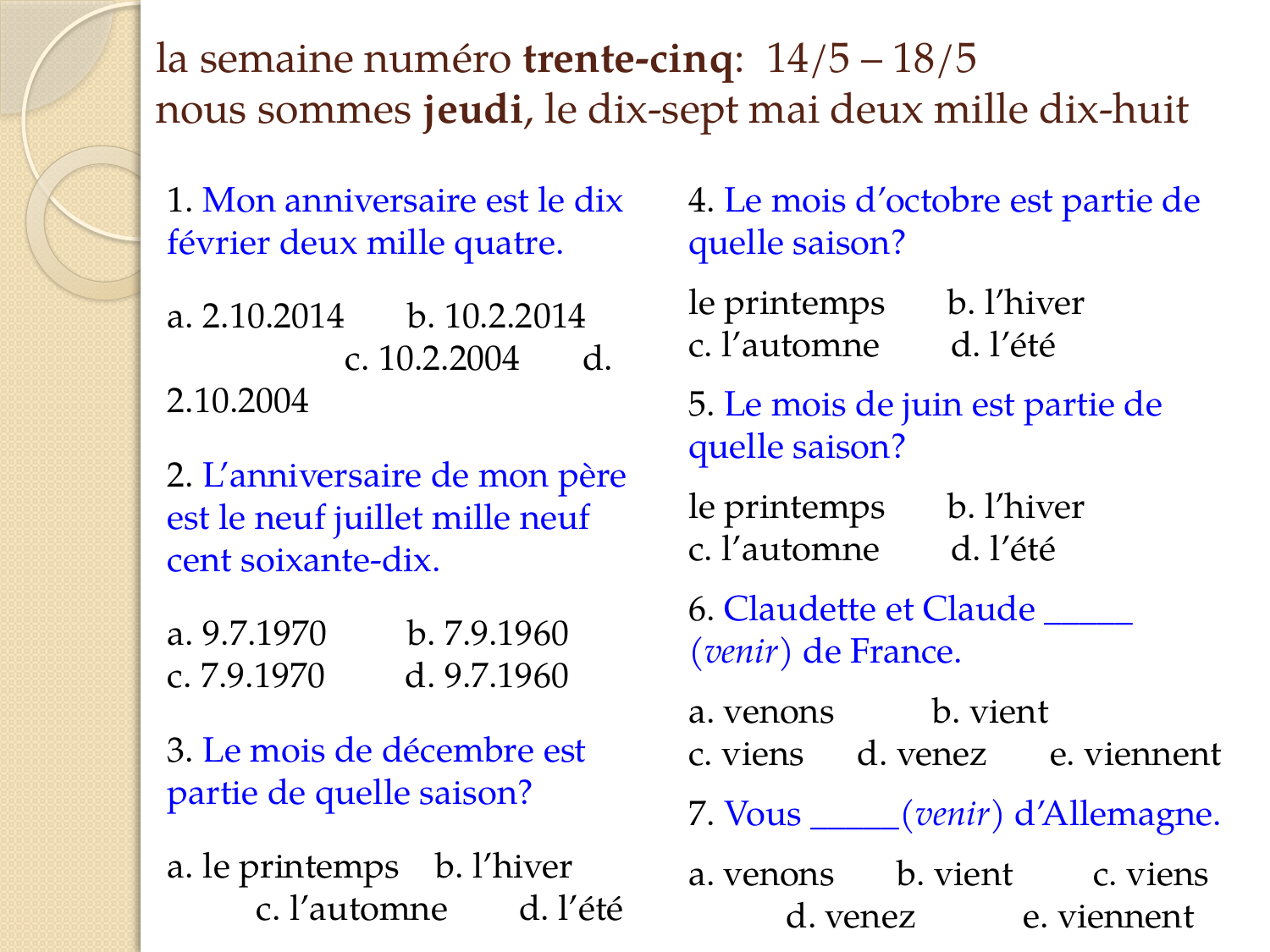

# la semaine numéro trente-cinq:  14/5 – 18/5 nous sommes jeudi, le dix-sept mai deux mille dix-huit
1. Mon anniversaire est le dix février deux mille quatre.
a. 2.10.2014       b. 10.2.2014                          c. 10.2.2004       d. 2.10.2004
2. L’anniversaire de mon père est le neuf juillet mille neuf cent soixante-dix.
a. 9.7.1970         b. 7.9.1960       c. 7.9.1970         d. 9.7.1960
3. Le mois de décembre est partie de quelle saison?
a. le printemps    b. l’hiver                  c. l’automne        d. l’été
4. Le mois d’octobre est partie de quelle saison?
le printemps       b. l’hiver              c. l’automne        d. l’été
5. Le mois de juin est partie de quelle saison?
le printemps       b. l’hiver                 c. l’automne        d. l’été
6. Claudette et Claude _____ (venir) de France.
a. venons           b. vient                  c. viens      d. venez       e. viennent
7. Vous _____(venir) d’Allemagne.
a. venons       b. vient         c. viens              d. venez            e. viennent